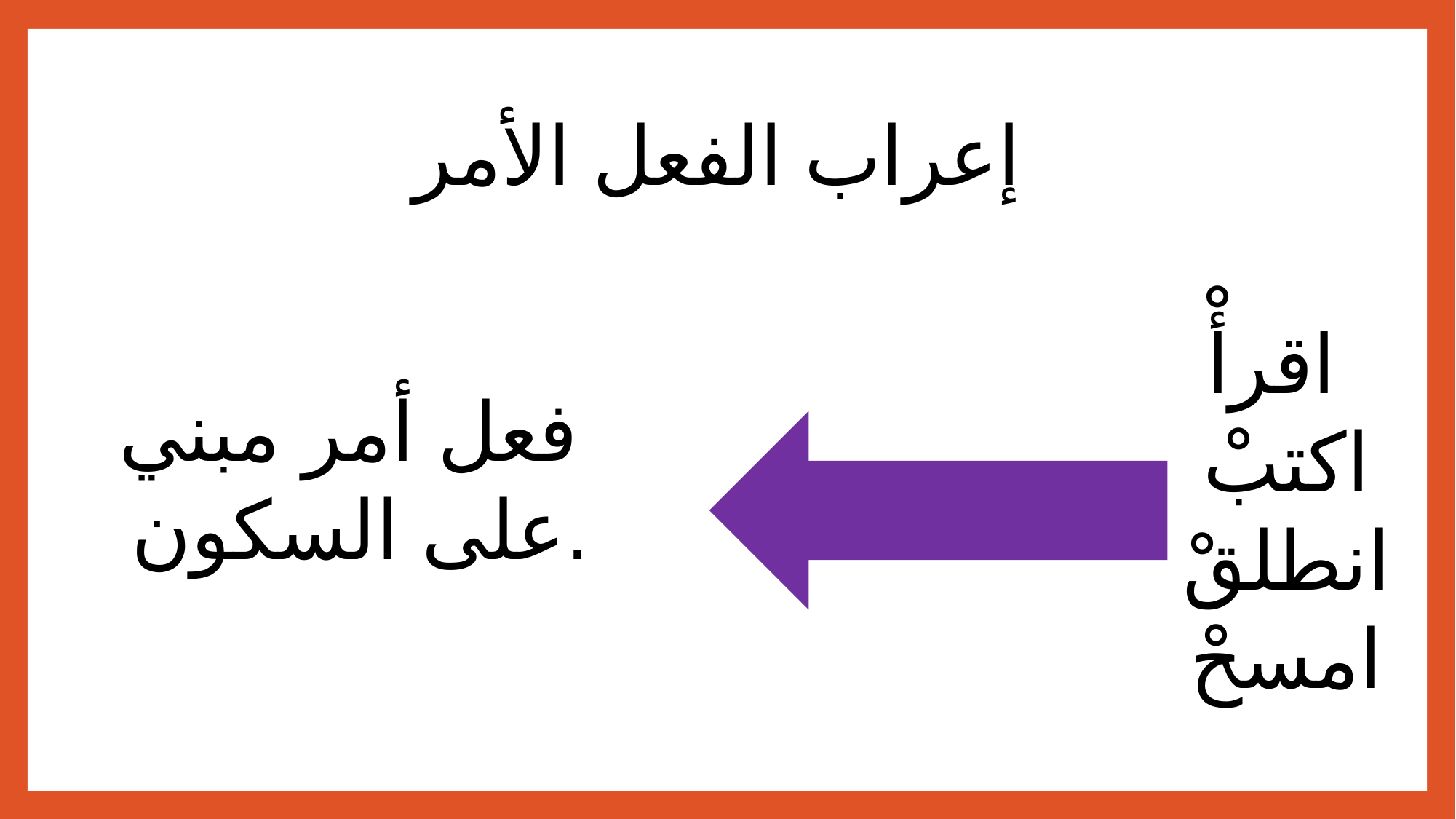

إعراب الفعل الأمر
اقرأْ
اكتبْ
انطلقْ
امسحْ
فعل أمر مبني
على السكون.